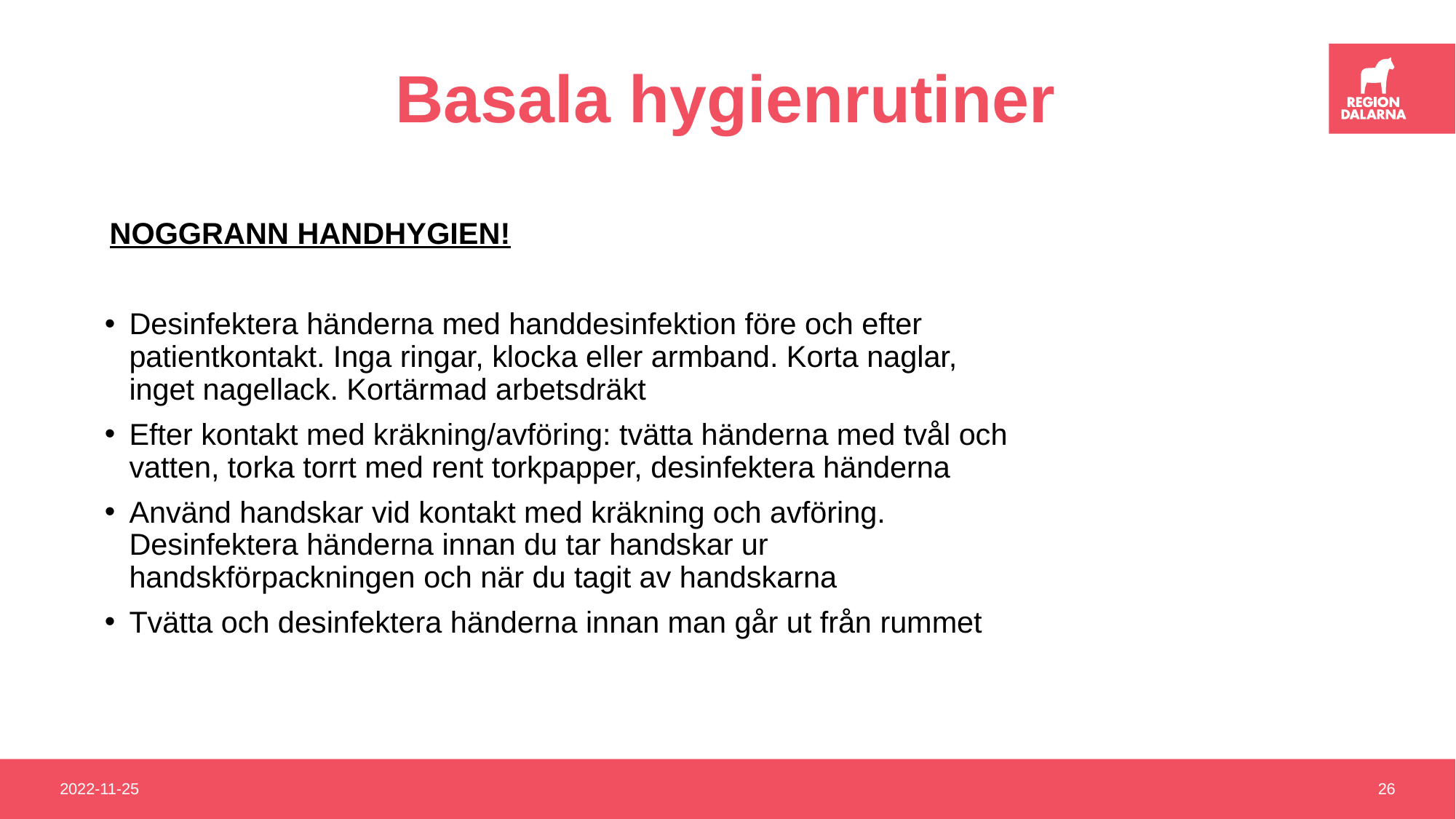

# Basala hygienrutiner
NOGGRANN HANDHYGIEN!

Desinfektera händerna med handdesinfektion före och efter patientkontakt. Inga ringar, klocka eller armband. Korta naglar, inget nagellack. Kortärmad arbetsdräkt
Efter kontakt med kräkning/avföring: tvätta händerna med tvål och vatten, torka torrt med rent torkpapper, desinfektera händerna
Använd handskar vid kontakt med kräkning och avföring. Desinfektera händerna innan du tar handskar ur handskförpackningen och när du tagit av handskarna
Tvätta och desinfektera händerna innan man går ut från rummet
2022-11-25

26